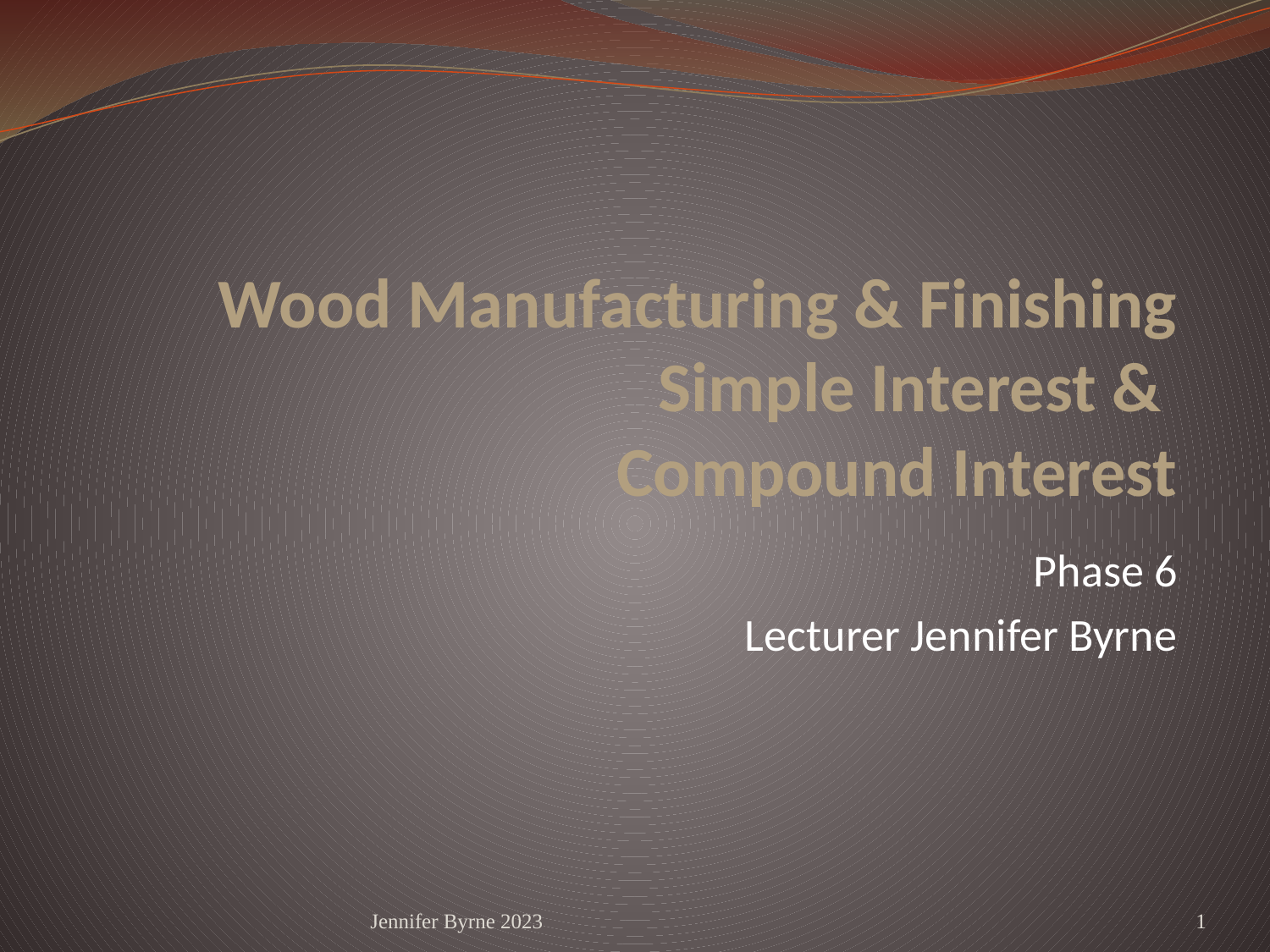

# Wood Manufacturing & Finishing Simple Interest & Compound Interest
Phase 6
Lecturer Jennifer Byrne
Jennifer Byrne 2023
1